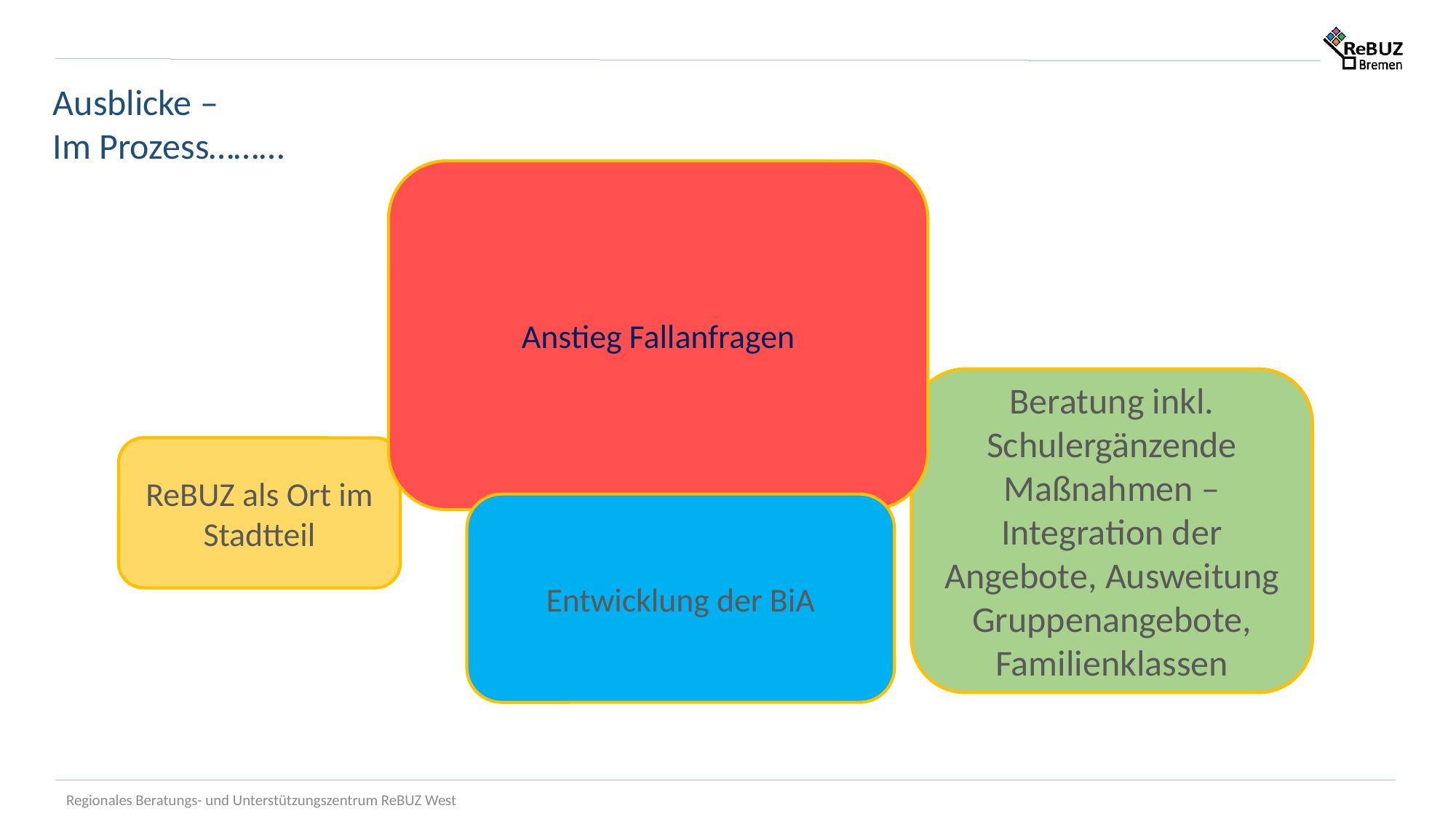

Ausblicke –
Im Prozess………
Anstieg Fallanfragen
ReBUZ als des Teil des inklusiven Beschulungssystems
Beratung inkl. Schulergänzende Maßnahmen – Integration der Angebote, Ausweitung
Gruppenangebote, Familienklassen
ReBUZ als Ort im Stadtteil
Entwicklung der BiA
Regionales Beratungs- und Unterstützungszentrum ReBUZ West